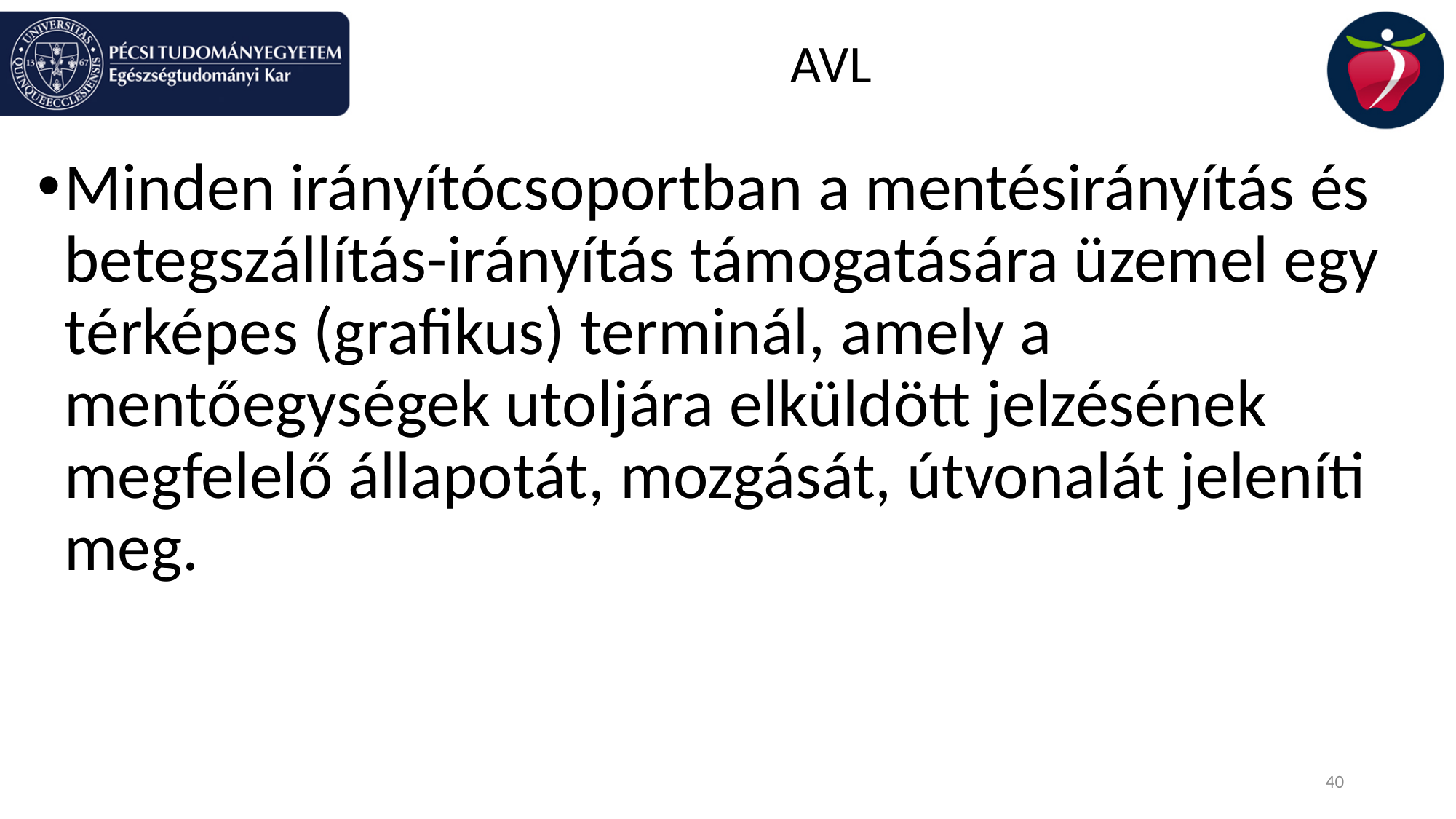

# AVL
Minden irányítócsoportban a mentésirányítás és betegszállítás-irányítás támogatására üzemel egy térképes (grafikus) terminál, amely a mentőegységek utoljára elküldött jelzésének megfelelő állapotát, mozgását, útvonalát jeleníti meg.

40